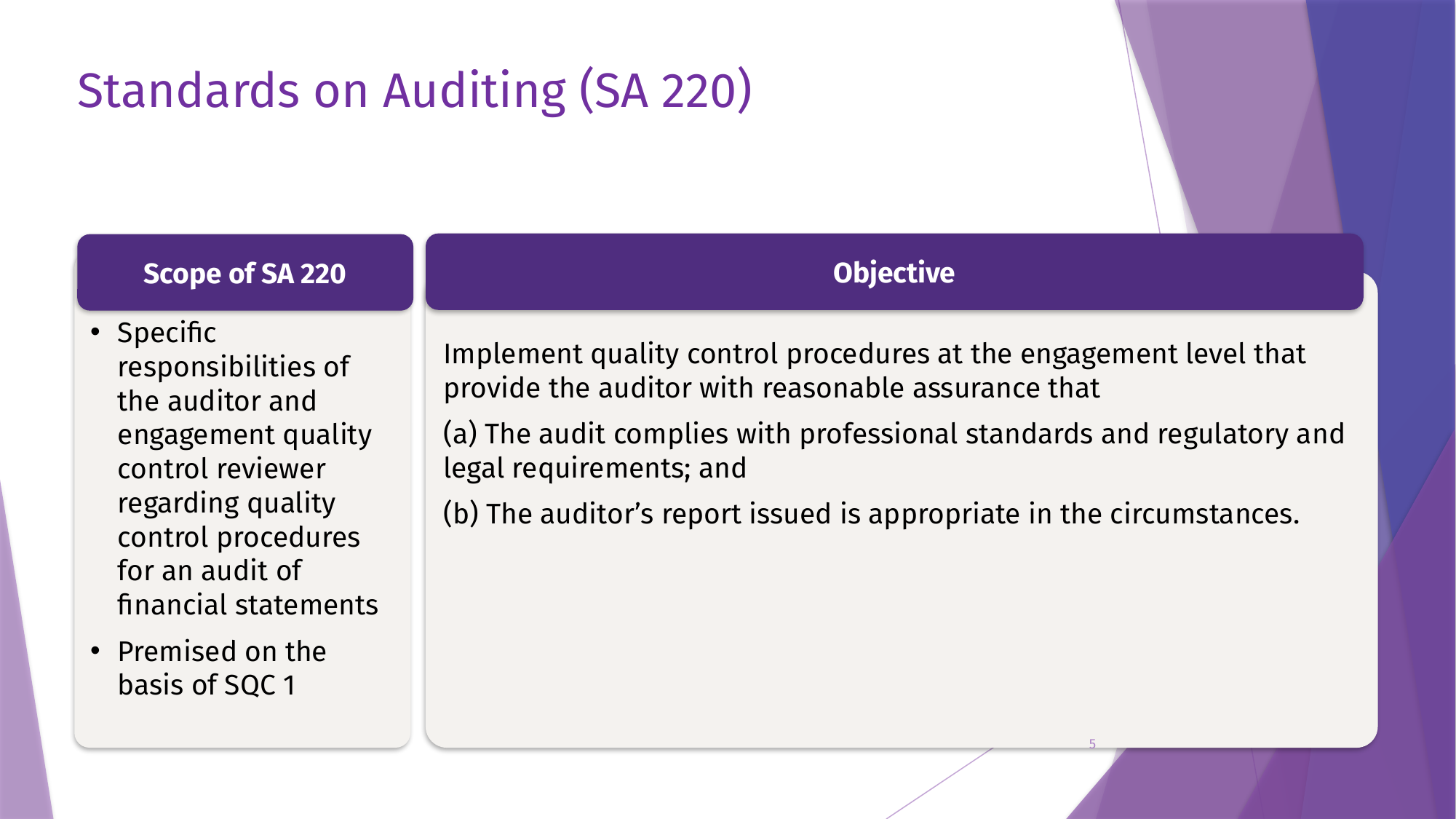

# Standards on Auditing (SA 220)
Objective
Implement quality control procedures at the engagement level that provide the auditor with reasonable assurance that
(a) The audit complies with professional standards and regulatory and legal requirements; and
(b) The auditor’s report issued is appropriate in the circumstances.
Scope of SA 220
Specific responsibilities of the auditor and engagement quality control reviewer regarding quality control procedures for an audit of financial statements
Premised on the basis of SQC 1
5